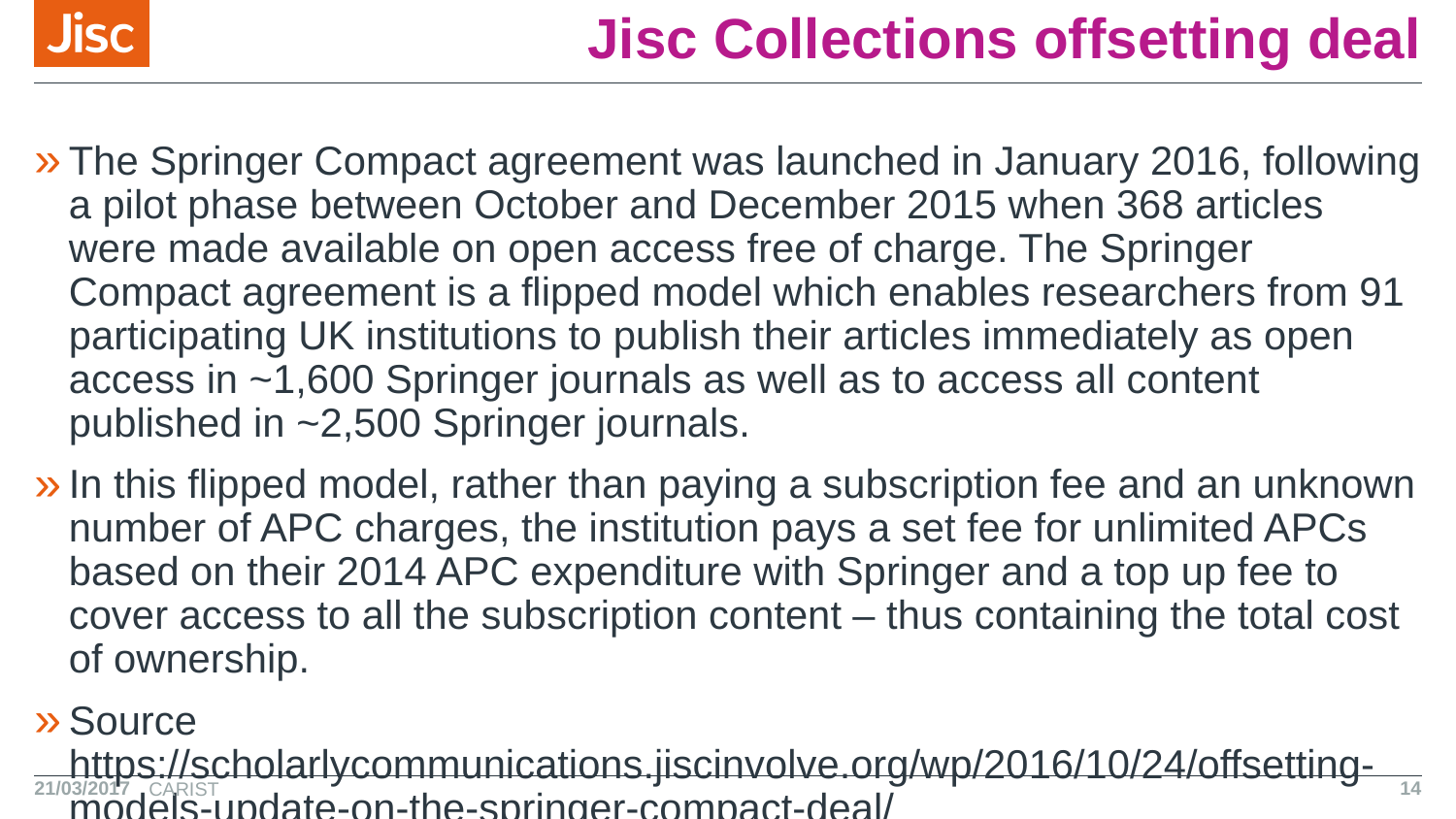

# Jisc Collections offsetting deal
The Springer Compact agreement was launched in January 2016, following a pilot phase between October and December 2015 when 368 articles were made available on open access free of charge. The Springer Compact agreement is a flipped model which enables researchers from 91 participating UK institutions to publish their articles immediately as open access in ~1,600 Springer journals as well as to access all content published in ~2,500 Springer journals.
In this flipped model, rather than paying a subscription fee and an unknown number of APC charges, the institution pays a set fee for unlimited APCs based on their 2014 APC expenditure with Springer and a top up fee to cover access to all the subscription content – thus containing the total cost of ownership.
Source https://scholarlycommunications.jiscinvolve.org/wp/2016/10/24/offsetting-models-update-on-the-springer-compact-deal/
21/03/2017
14
CARIST